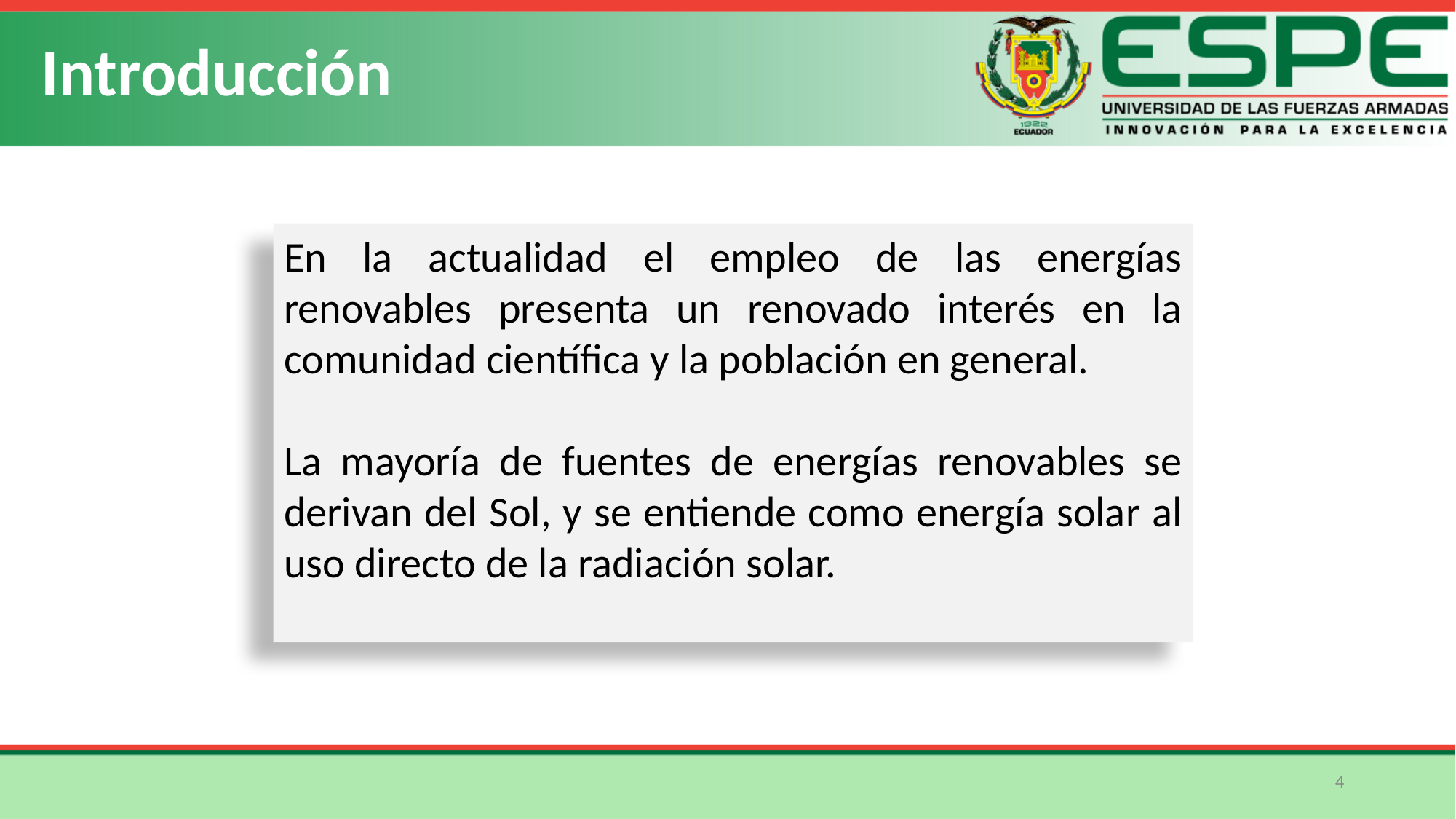

# Introducción
En la actualidad el empleo de las energías renovables presenta un renovado interés en la comunidad científica y la población en general.

La mayoría de fuentes de energías renovables se derivan del Sol, y se entiende como energía solar al uso directo de la radiación solar.

4